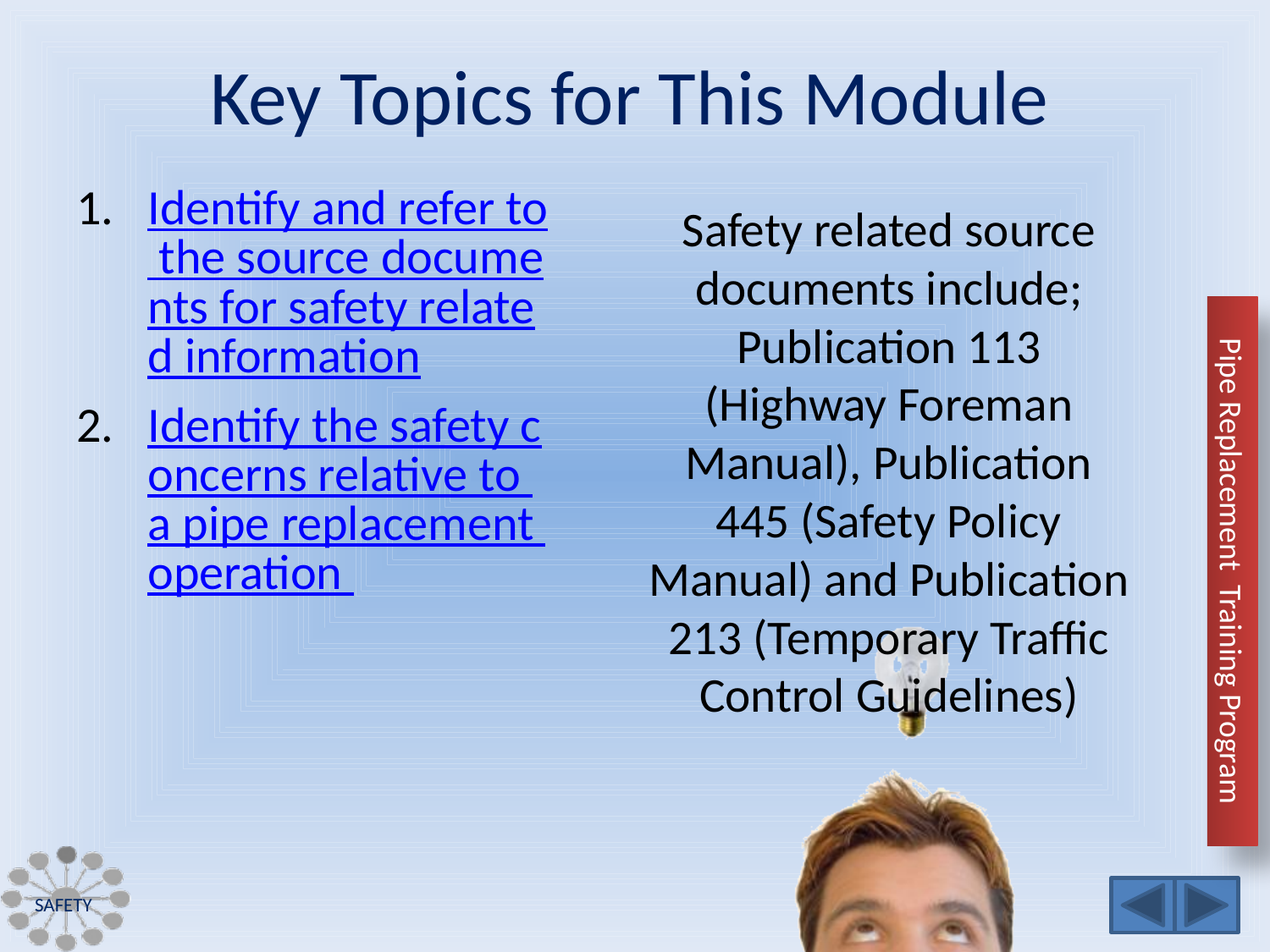

Identify and refer to the source documents for safety related information
Identify the safety concerns relative to a pipe replacement operation
Safety related source documents include; Publication 113 (Highway Foreman Manual), Publication 445 (Safety Policy Manual) and Publication 213 (Temporary Traffic Control Guidelines)
Safety